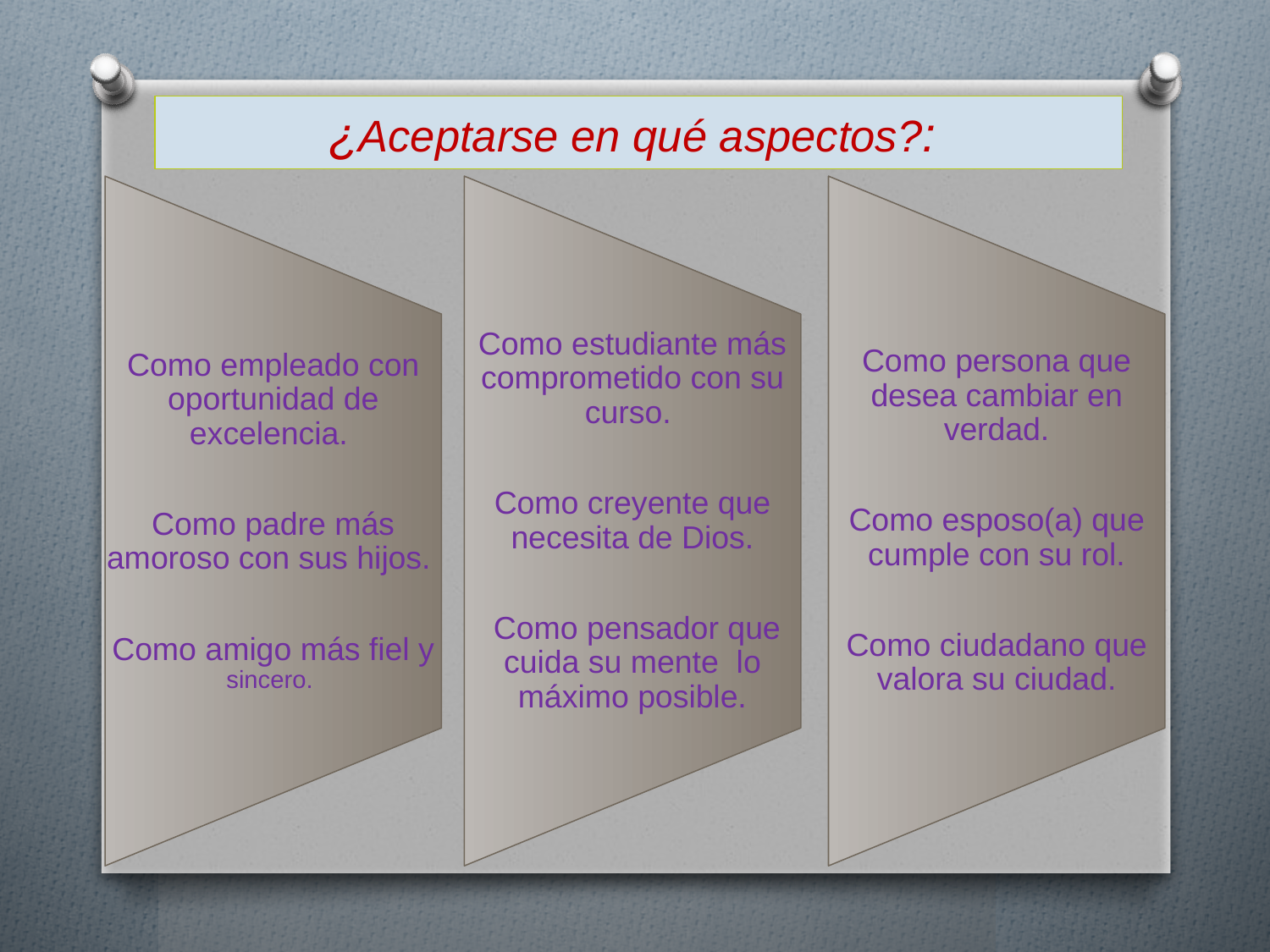

# ¿Aceptarse en qué aspectos?:
Como empleado con oportunidad de excelencia.

Como padre más amoroso con sus hijos.

Como amigo más fiel y sincero.
Como estudiante más comprometido con su curso.

Como creyente que necesita de Dios.

 Como pensador que cuida su mente  lo máximo posible.
Como persona que desea cambiar en verdad.

Como esposo(a) que cumple con su rol.

Como ciudadano que valora su ciudad.